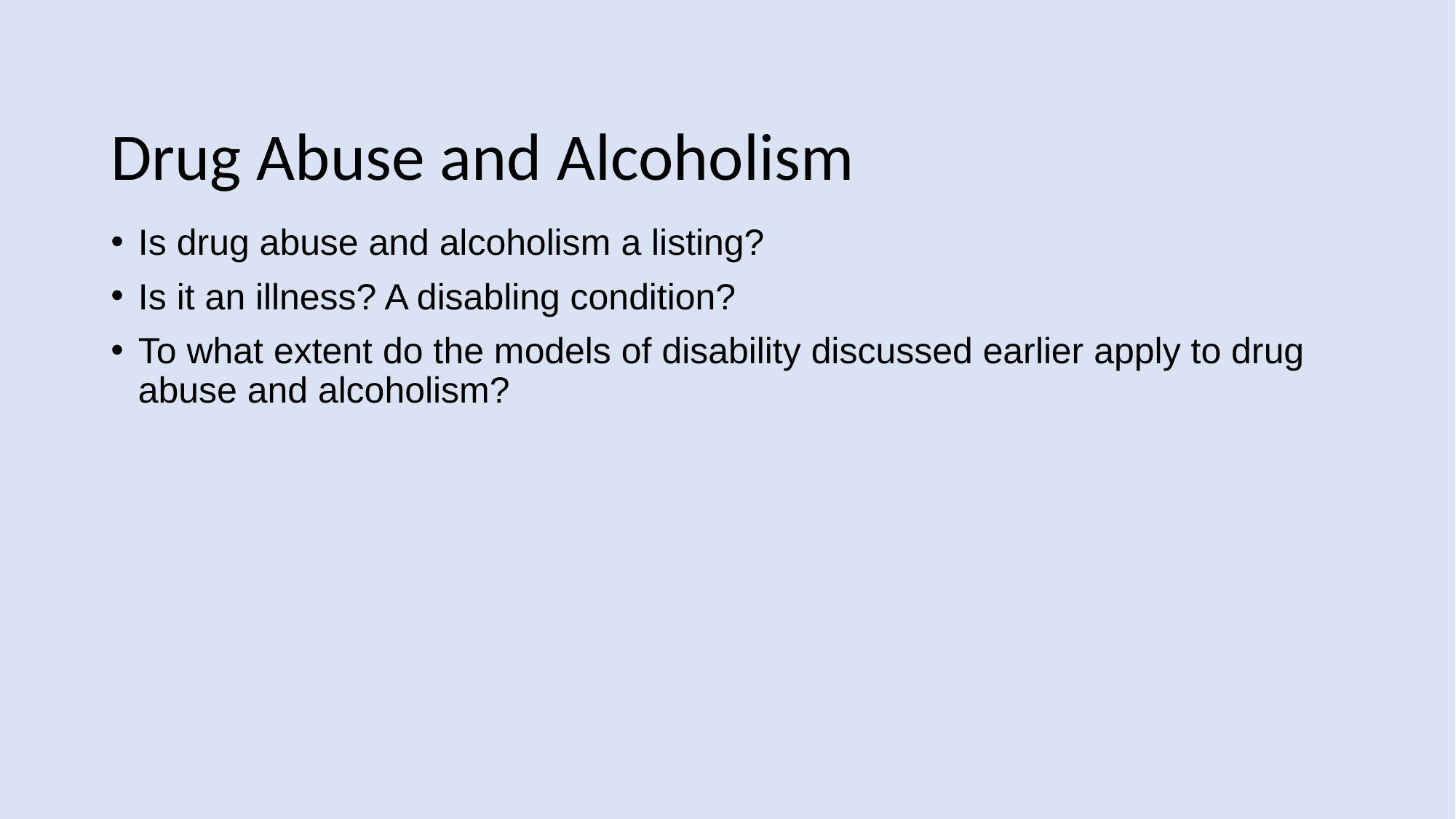

# Drug Abuse and Alcoholism
Is drug abuse and alcoholism a listing?
Is it an illness? A disabling condition?
To what extent do the models of disability discussed earlier apply to drug abuse and alcoholism?